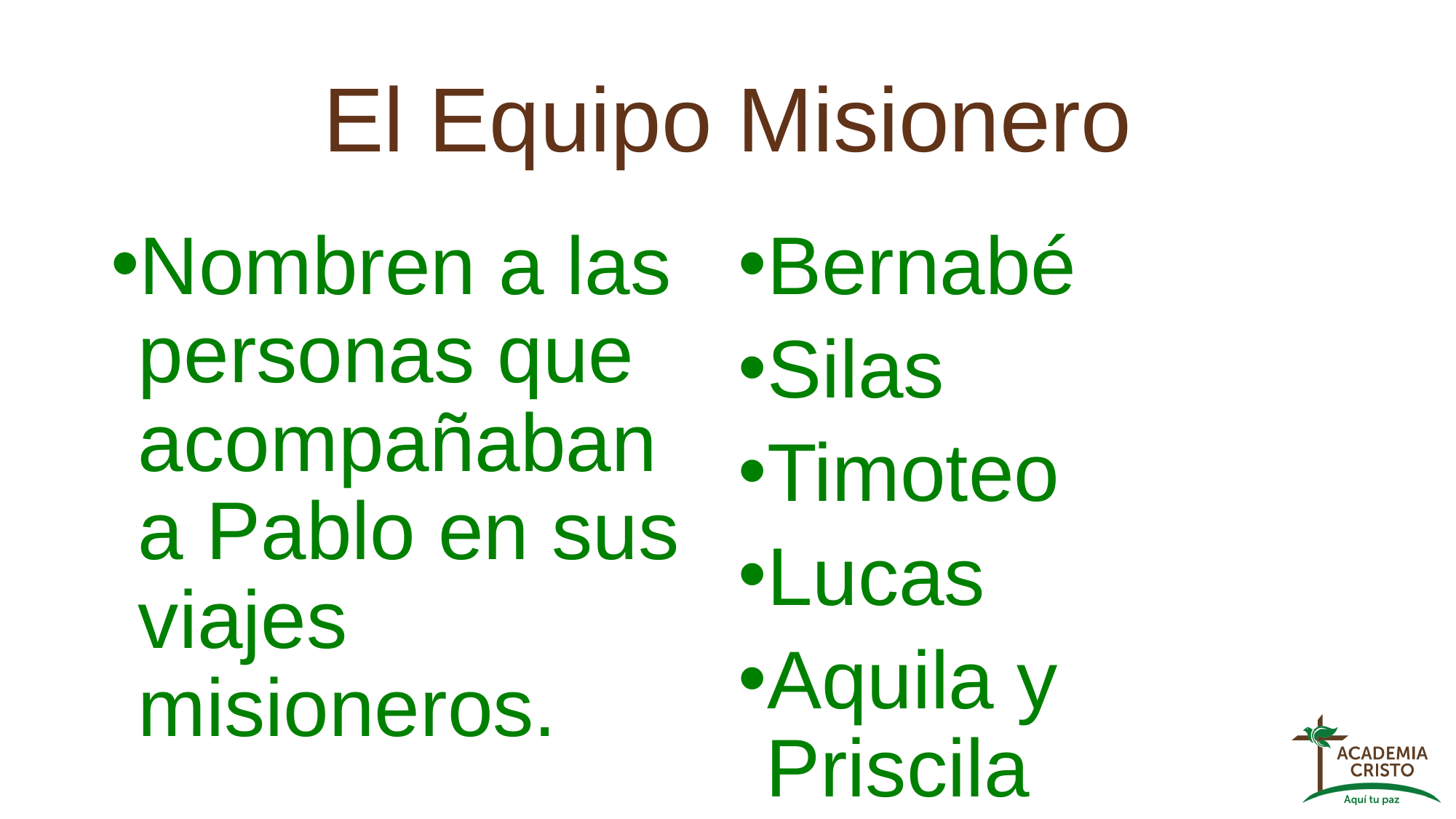

# El Equipo Misionero
Nombren a las personas que acompañaban a Pablo en sus viajes misioneros.

Bernabé
Silas
Timoteo
Lucas
Aquila y Priscila